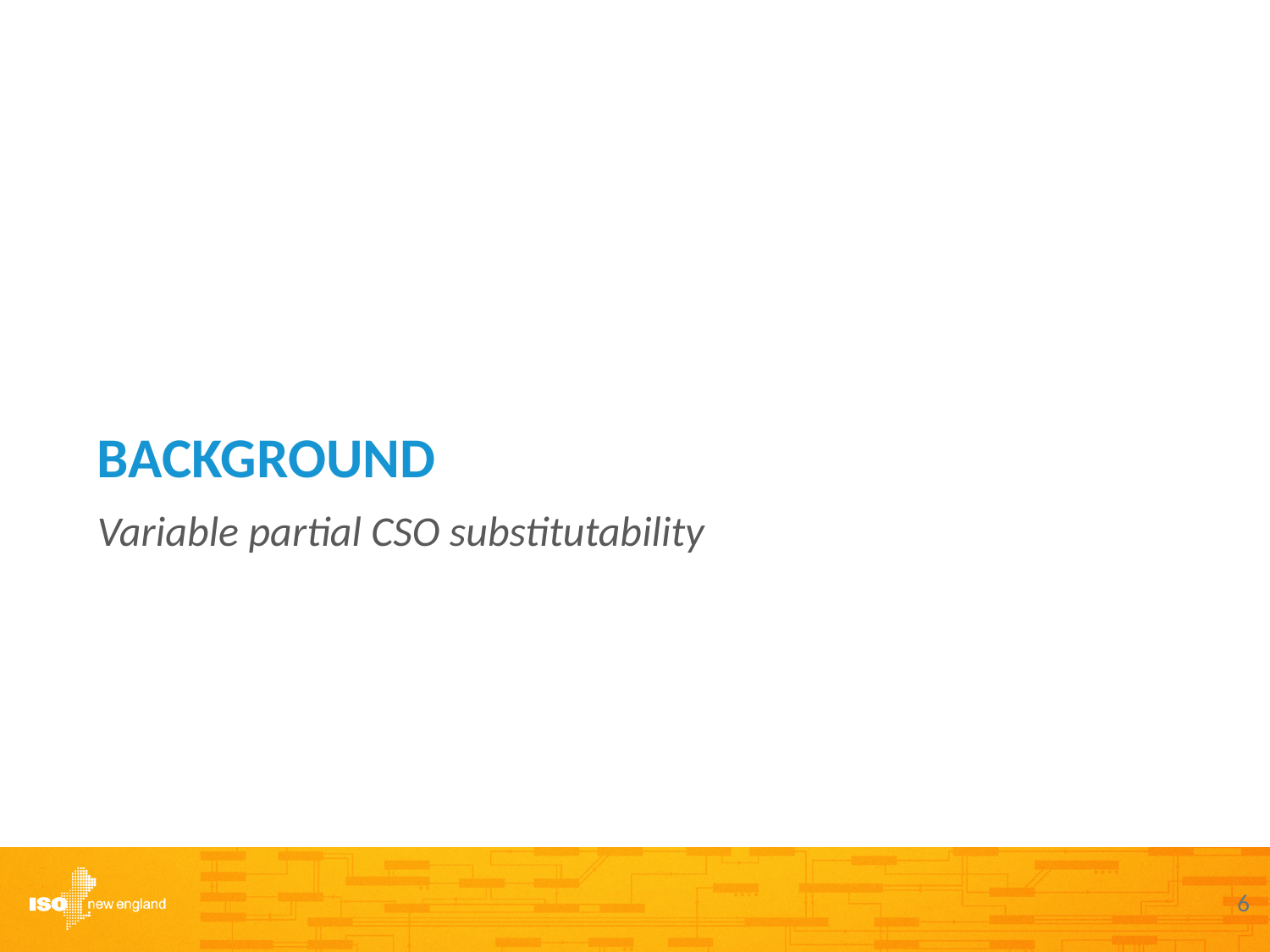

# Background
Variable partial CSO substitutability
6